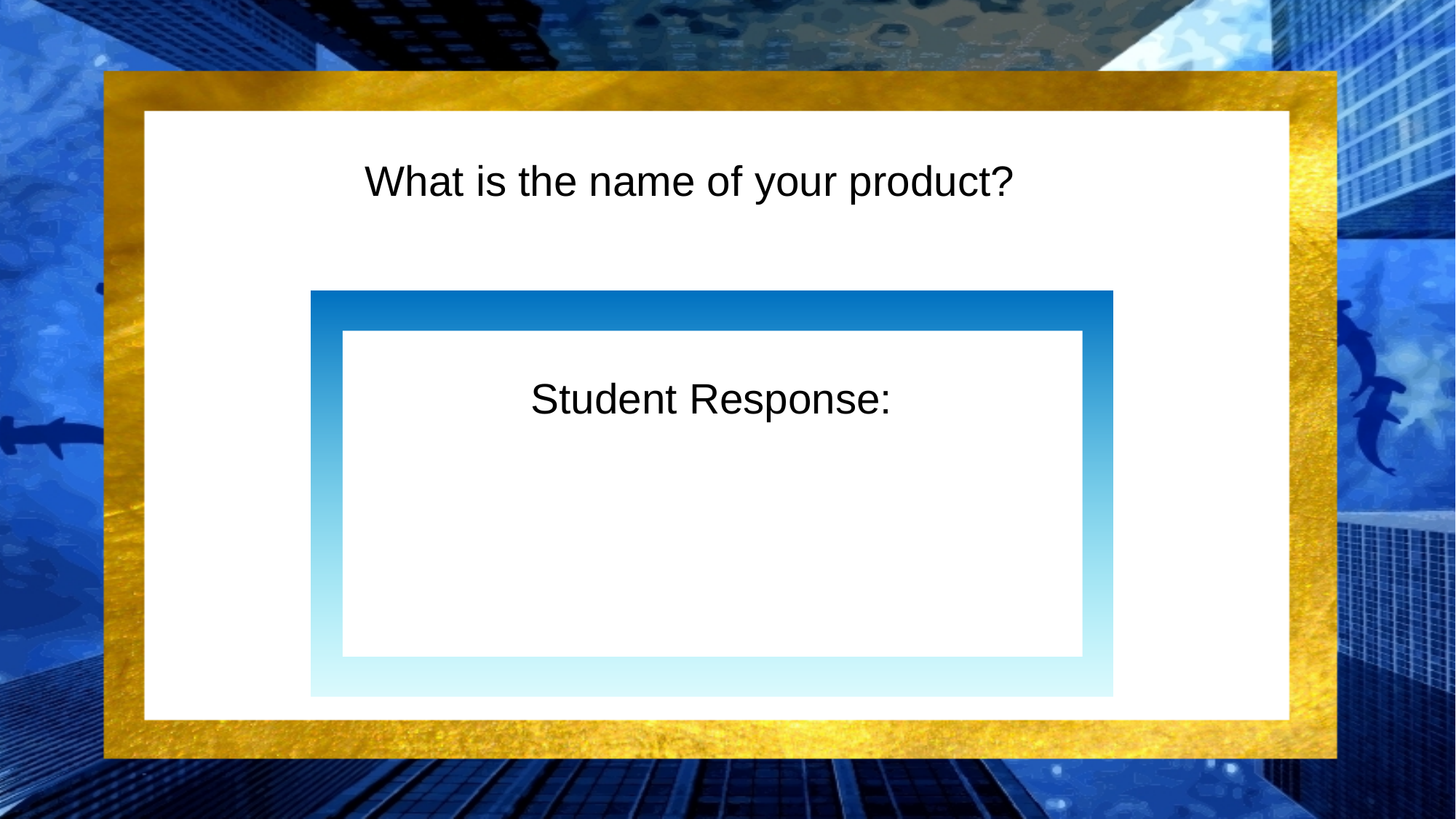

What is the name of your product?

Student Response: